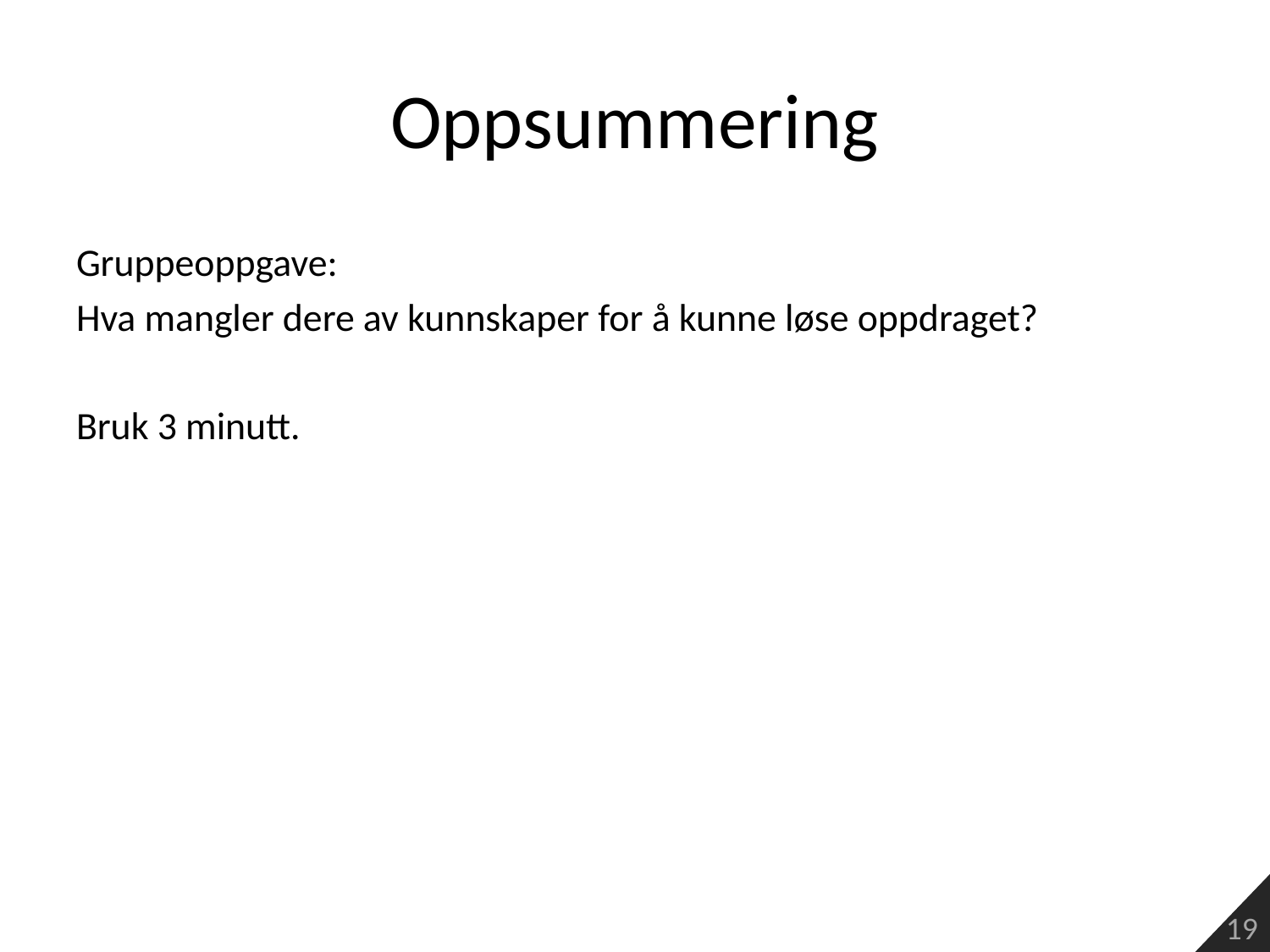

# Oppsummering
Gruppeoppgave:
Hva mangler dere av kunnskaper for å kunne løse oppdraget?

Bruk 3 minutt.